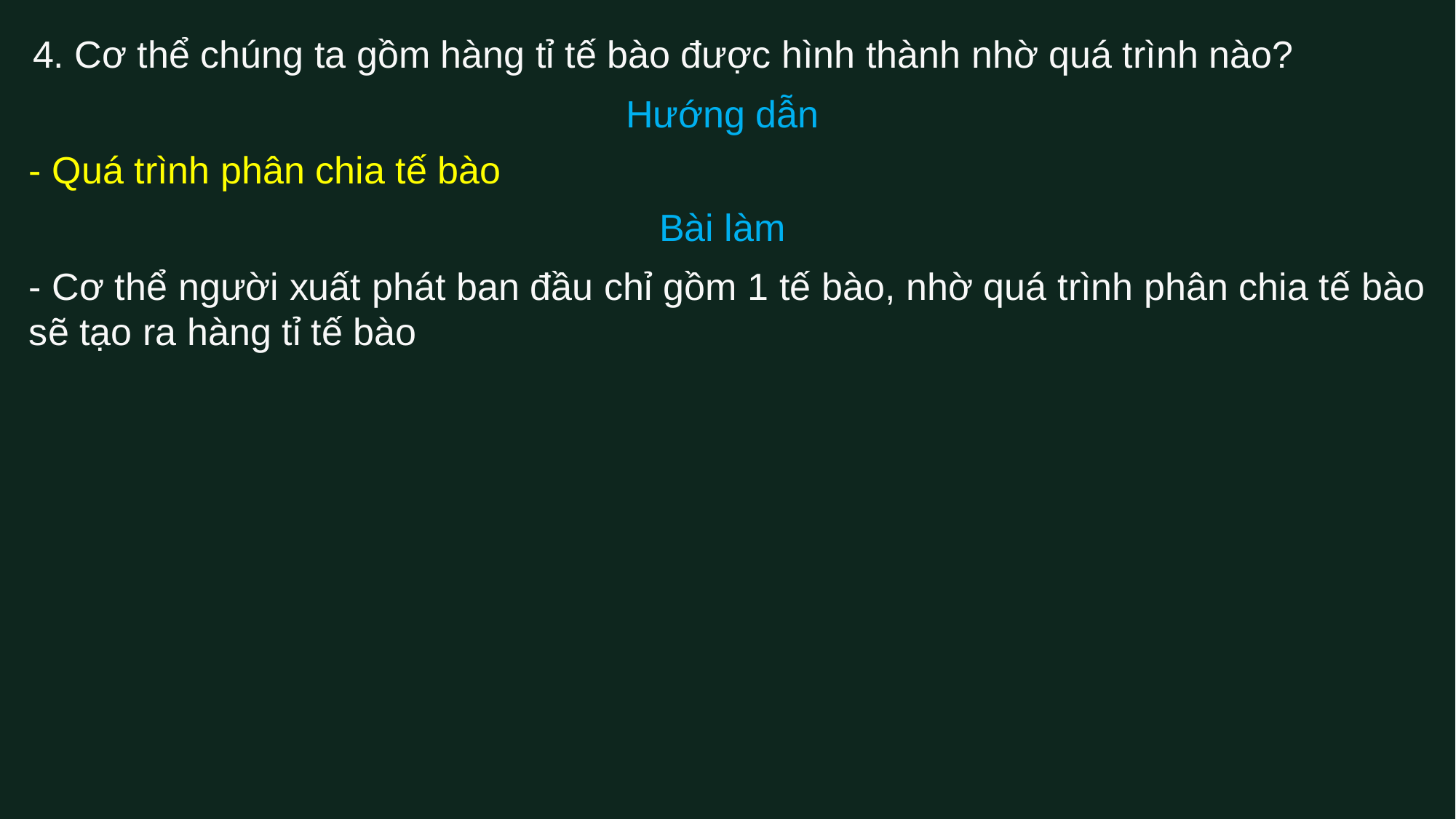

# 4. Cơ thể chúng ta gồm hàng tỉ tế bào được hình thành nhờ quá trình nào?
Hướng dẫn
- Quá trình phân chia tế bào
Bài làm
- Cơ thể người xuất phát ban đầu chỉ gồm 1 tế bào, nhờ quá trình phân chia tế bào sẽ tạo ra hàng tỉ tế bào